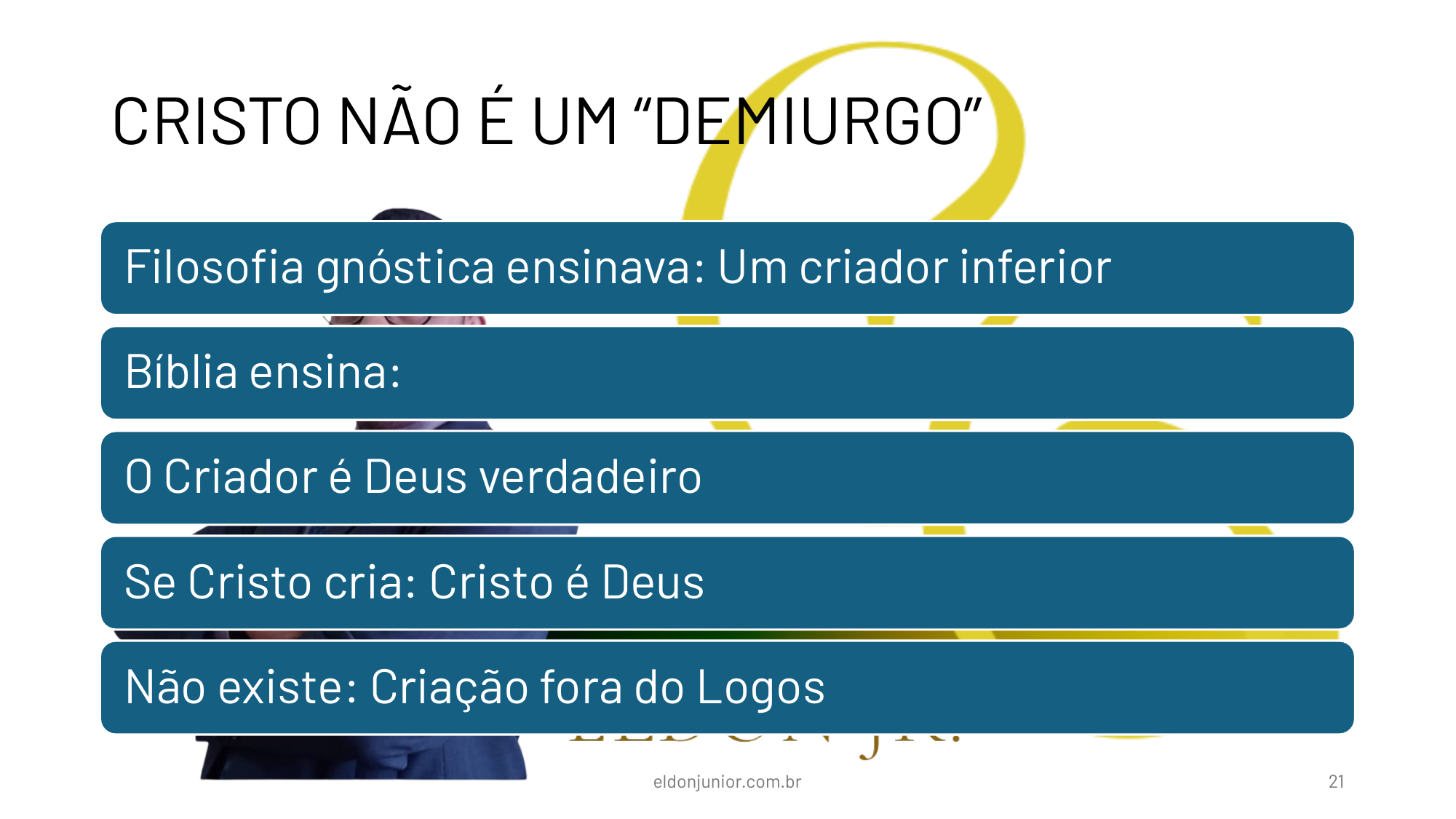

# CRISTO NÃO É UM “DEMIURGO”
Filosofia gnóstica ensinava: Um criador inferior
Bíblia ensina:
O Criador é Deus verdadeiro
Se Cristo cria: Cristo é Deus
Não existe: Criação fora do Logos
eldonjunior.com.br
21